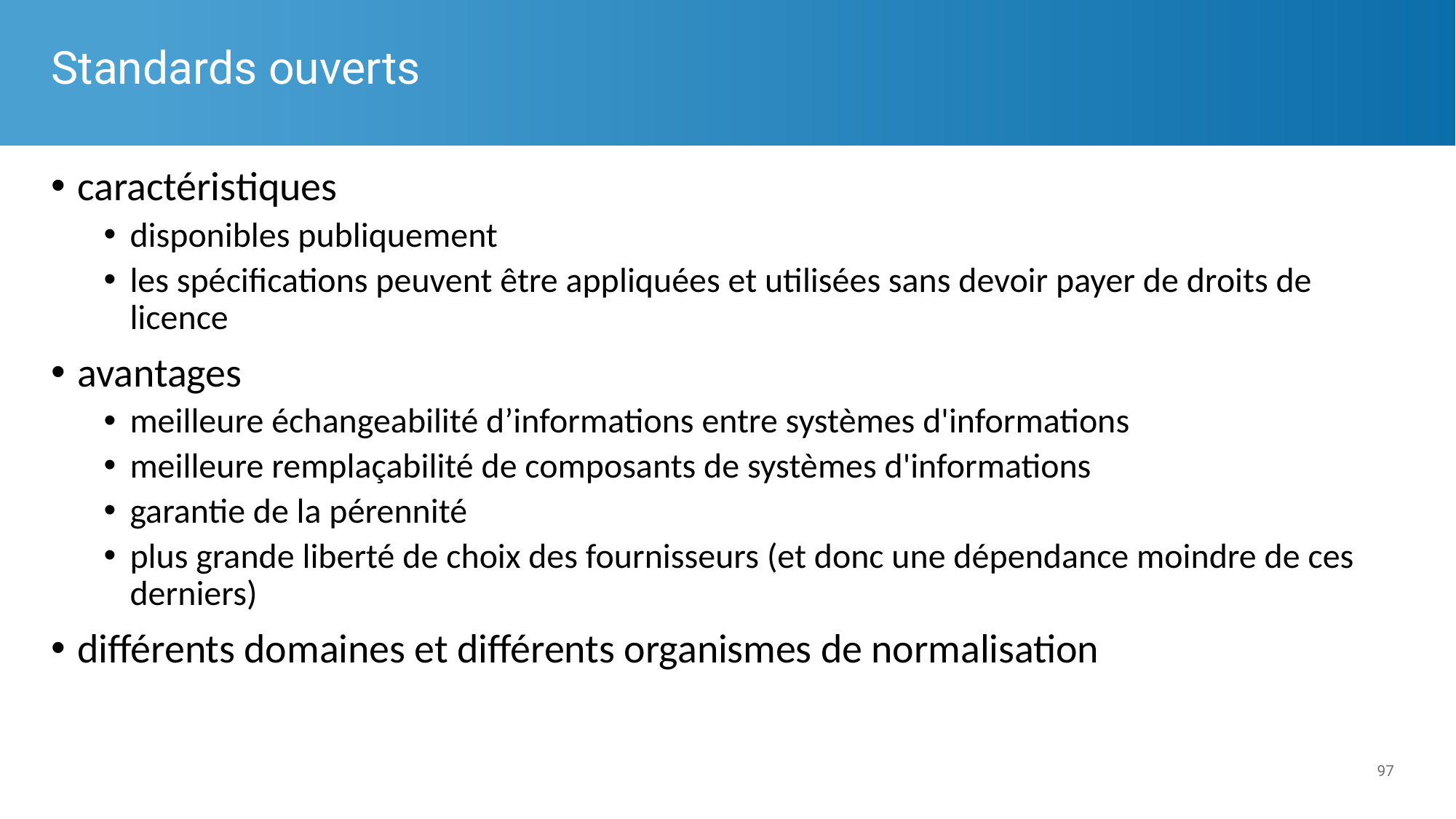

# Standards ouverts
caractéristiques
disponibles publiquement
les spécifications peuvent être appliquées et utilisées sans devoir payer de droits de licence
avantages
meilleure échangeabilité d’informations entre systèmes d'informations
meilleure remplaçabilité de composants de systèmes d'informations
garantie de la pérennité
plus grande liberté de choix des fournisseurs (et donc une dépendance moindre de ces derniers)
différents domaines et différents organismes de normalisation

97